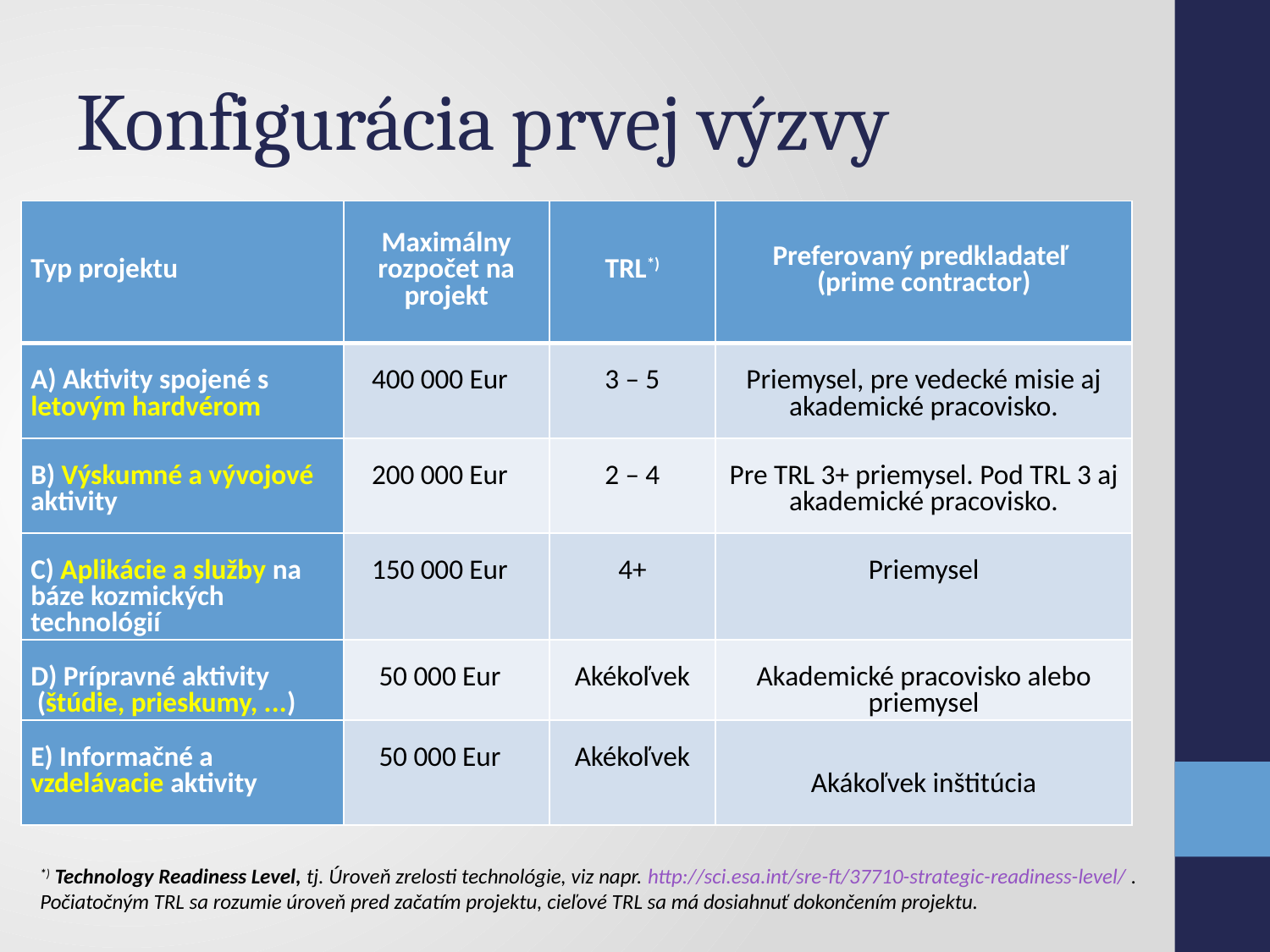

# Konfigurácia prvej výzvy
| Typ projektu | Maximálny rozpočet na projekt | TRL\*) | Preferovaný predkladateľ (prime contractor) |
| --- | --- | --- | --- |
| A) Aktivity spojené s letovým hardvérom | 400 000 Eur | 3 – 5 | Priemysel, pre vedecké misie aj akademické pracovisko. |
| B) Výskumné a vývojové aktivity | 200 000 Eur | 2 – 4 | Pre TRL 3+ priemysel. Pod TRL 3 aj akademické pracovisko. |
| C) Aplikácie a služby na báze kozmických technológií | 150 000 Eur | 4+ | Priemysel |
| D) Prípravné aktivity  (štúdie, prieskumy, ...) | 50 000 Eur | Akékoľvek | Akademické pracovisko alebo priemysel |
| E) Informačné a vzdelávacie aktivity | 50 000 Eur | Akékoľvek | Akákoľvek inštitúcia |

*) Technology Readiness Level, tj. Úroveň zrelosti technológie, viz napr. http://sci.esa.int/sre-ft/37710-strategic-readiness-level/ .
Počiatočným TRL sa rozumie úroveň pred začatím projektu, cieľové TRL sa má dosiahnuť dokončením projektu.